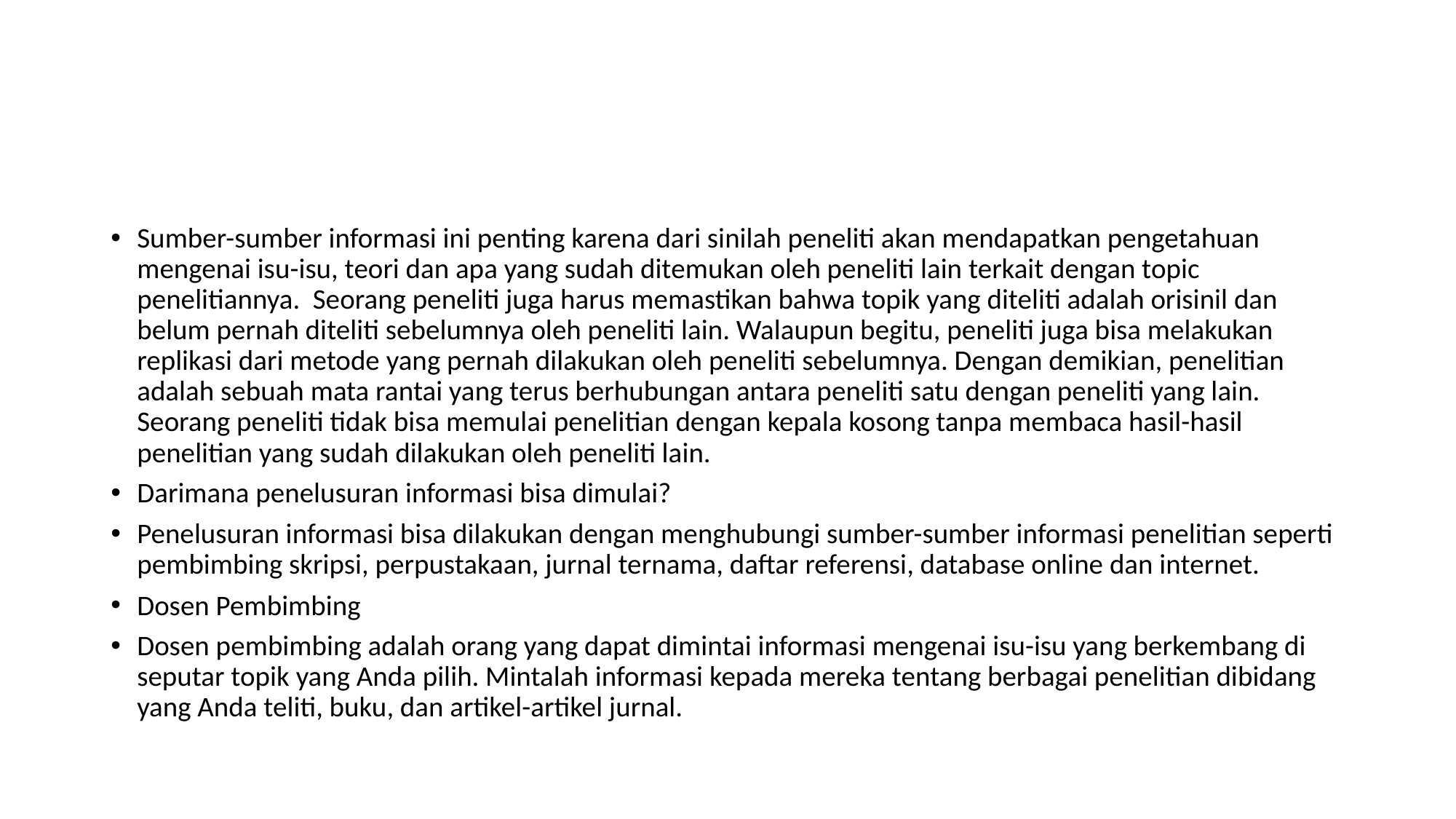

#
Sumber-sumber informasi ini penting karena dari sinilah peneliti akan mendapatkan pengetahuan mengenai isu-isu, teori dan apa yang sudah ditemukan oleh peneliti lain terkait dengan topic penelitiannya.  Seorang peneliti juga harus memastikan bahwa topik yang diteliti adalah orisinil dan belum pernah diteliti sebelumnya oleh peneliti lain. Walaupun begitu, peneliti juga bisa melakukan replikasi dari metode yang pernah dilakukan oleh peneliti sebelumnya. Dengan demikian, penelitian adalah sebuah mata rantai yang terus berhubungan antara peneliti satu dengan peneliti yang lain. Seorang peneliti tidak bisa memulai penelitian dengan kepala kosong tanpa membaca hasil-hasil penelitian yang sudah dilakukan oleh peneliti lain.
Darimana penelusuran informasi bisa dimulai?
Penelusuran informasi bisa dilakukan dengan menghubungi sumber-sumber informasi penelitian seperti pembimbing skripsi, perpustakaan, jurnal ternama, daftar referensi, database online dan internet.
Dosen Pembimbing
Dosen pembimbing adalah orang yang dapat dimintai informasi mengenai isu-isu yang berkembang di seputar topik yang Anda pilih. Mintalah informasi kepada mereka tentang berbagai penelitian dibidang yang Anda teliti, buku, dan artikel-artikel jurnal.